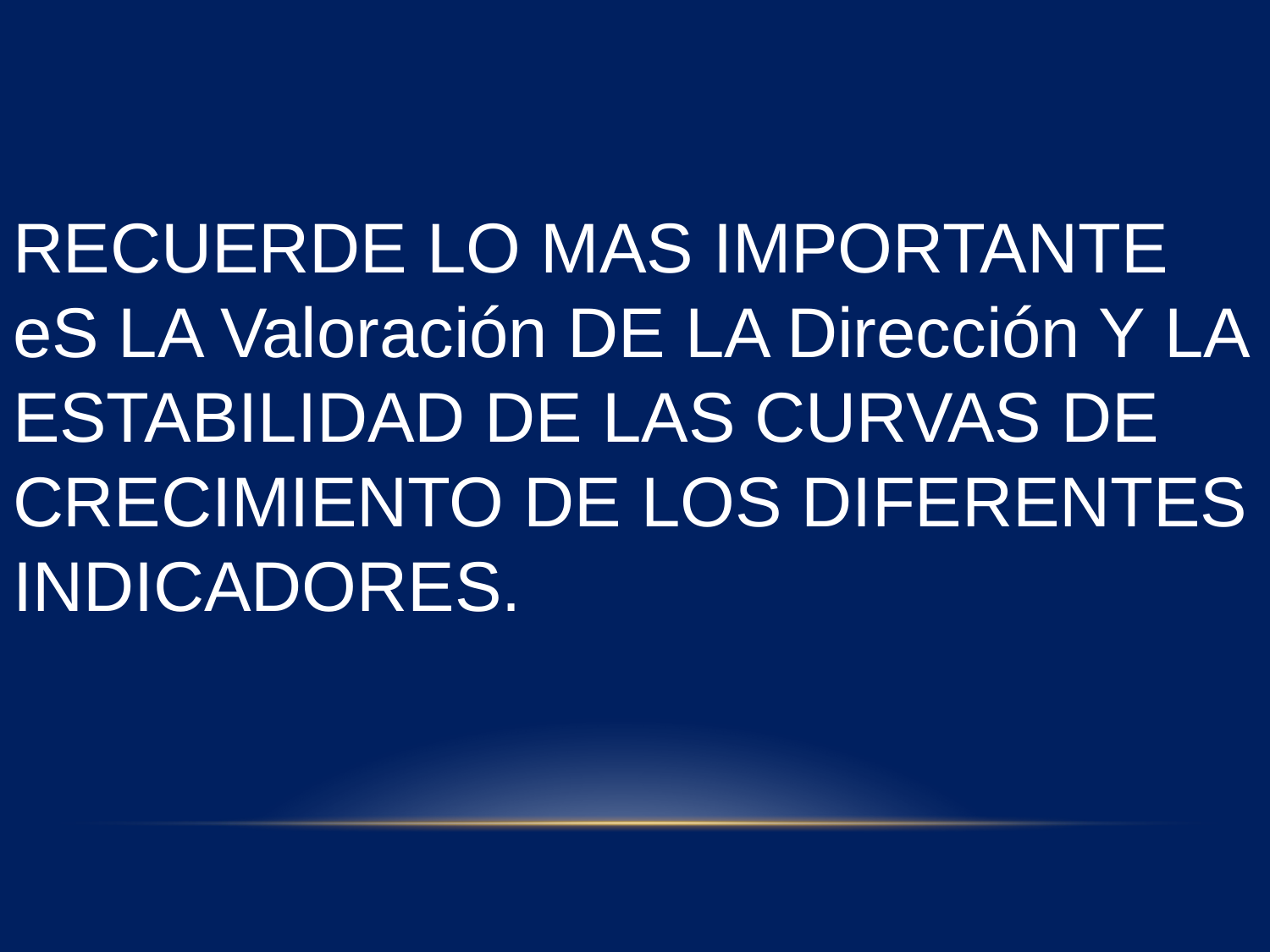

RECUERDE LO MAS IMPORTANTE eS LA Valoración DE LA Dirección Y LA ESTABILIDAD DE LAS CURVAS DE CRECIMIENTO DE LOS DIFERENTES INDICADORES.